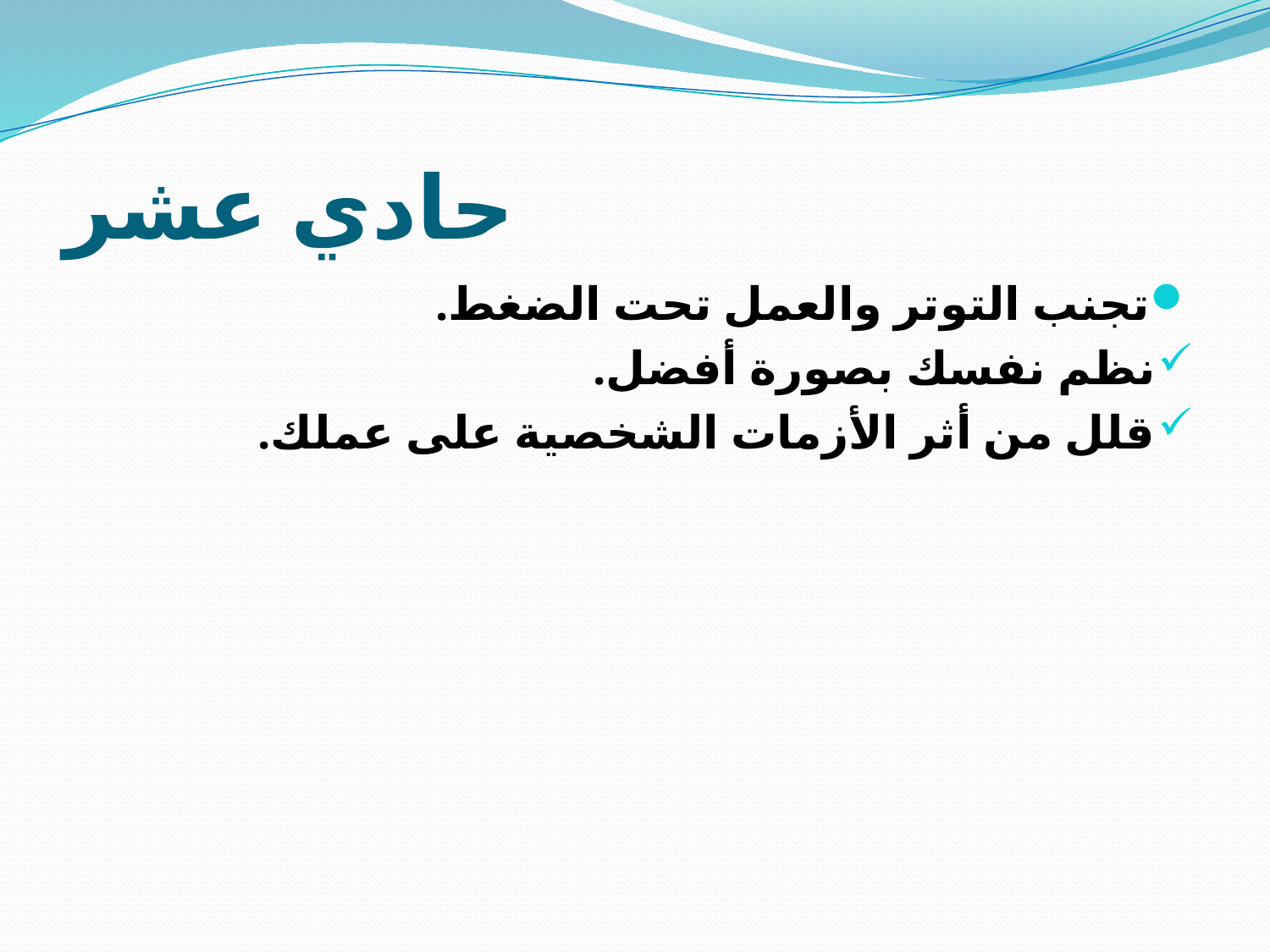

# حادي عشر
تجنب التوتر والعمل تحت الضغط.
نظم نفسك بصورة أفضل.
قلل من أثر الأزمات الشخصية على عملك.